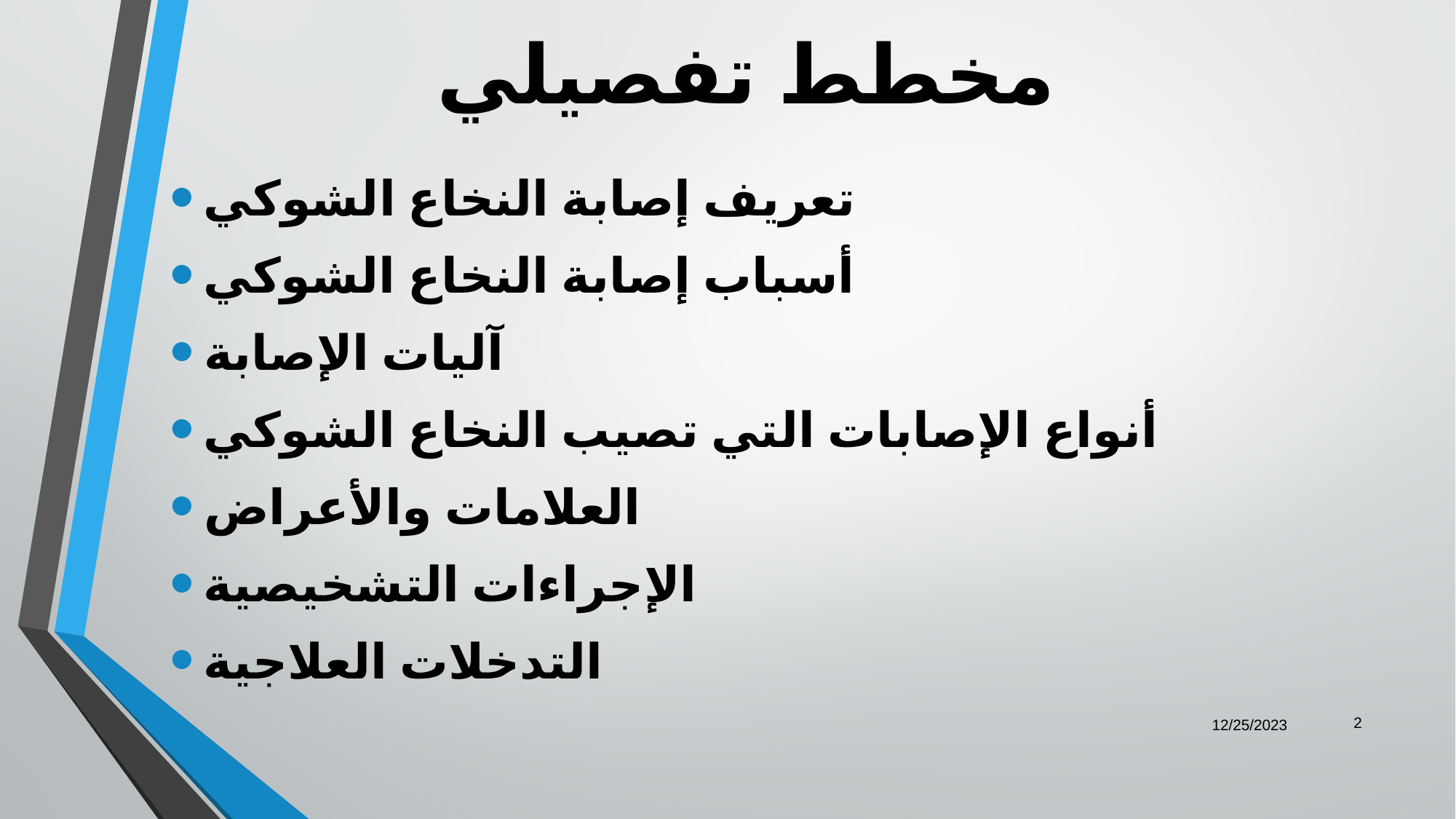

# مخطط تفصيلي
تعريف إصابة النخاع الشوكي
أسباب إصابة النخاع الشوكي
آليات الإصابة
أنواع الإصابات التي تصيب النخاع الشوكي
العلامات والأعراض
الإجراءات التشخيصية
التدخلات العلاجية

2
12/25/2023